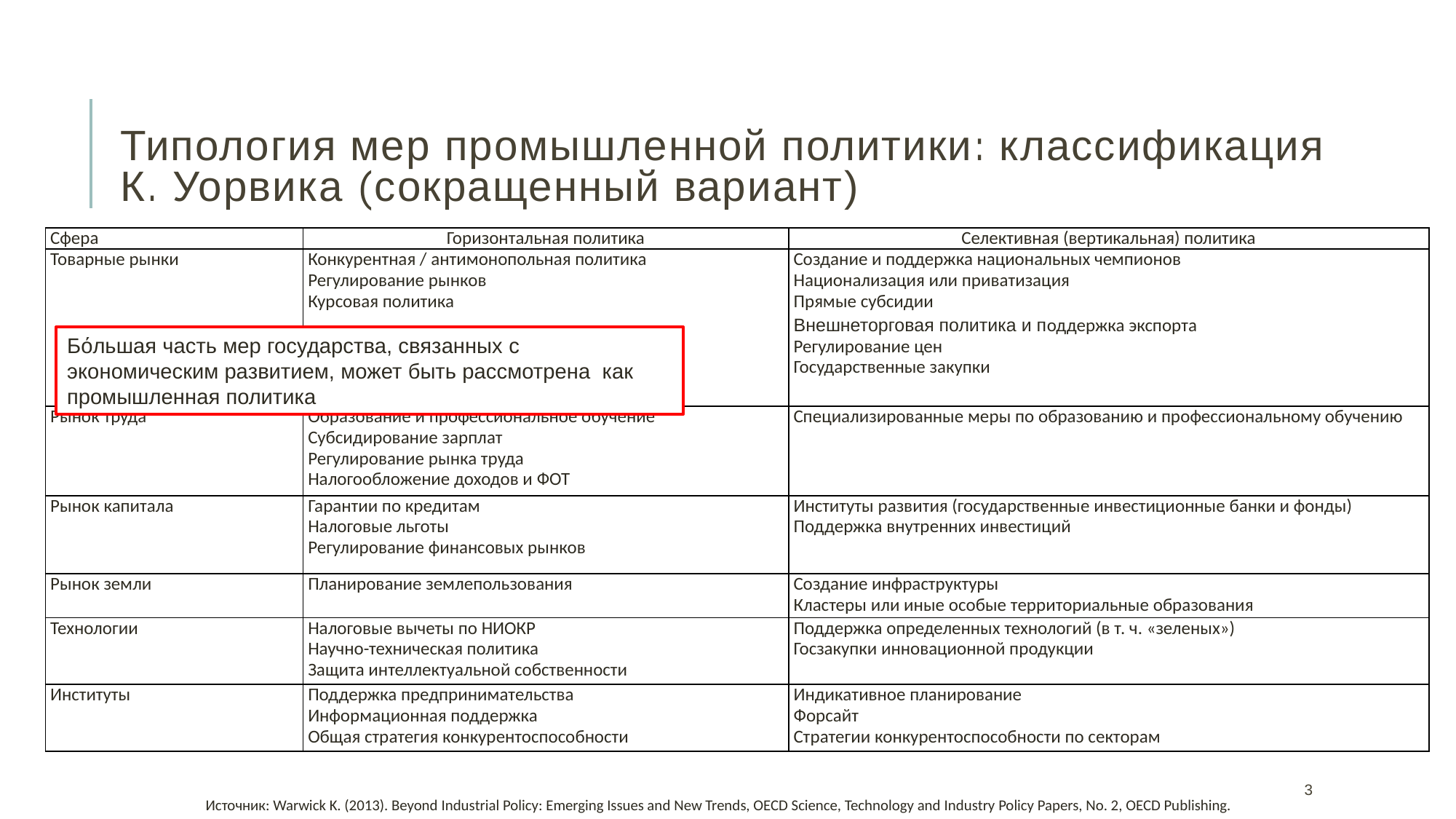

# Типология мер промышленной политики: классификация К. Уорвика (сокращенный вариант)
| Сфера | Горизонтальная политика | Селективная (вертикальная) политика |
| --- | --- | --- |
| Товарные рынки | Конкурентная / антимонопольная политика Регулирование рынков Курсовая политика | Создание и поддержка национальных чемпионов Национализация или приватизация Прямые субсидии Внешнеторговая политика и поддержка экспорта Регулирование цен Государственные закупки |
| Рынок труда | Образование и профессиональное обучение Субсидирование зарплат Регулирование рынка труда Налогообложение доходов и ФОТ | Специализированные меры по образованию и профессиональному обучению |
| Рынок капитала | Гарантии по кредитам Налоговые льготы Регулирование финансовых рынков | Институты развития (государственные инвестиционные банки и фонды) Поддержка внутренних инвестиций |
| Рынок земли | Планирование землепользования | Создание инфраструктуры Кластеры или иные особые территориальные образования |
| Технологии | Налоговые вычеты по НИОКР Научно-техническая политика Защита интеллектуальной собственности | Поддержка определенных технологий (в т. ч. «зеленых») Госзакупки инновационной продукции |
| Институты | Поддержка предпринимательства Информационная поддержка Общая стратегия конкурентоспособности | Индикативное планирование Форсайт Стратегии конкурентоспособности по секторам |
Бόльшая часть мер государства, связанных с экономическим развитием, может быть рассмотрена  как промышленная политика
3
Источник: Warwick K. (2013). Beyond Industrial Policy: Emerging Issues and New Trends, OECD Science, Technology and Industry Policy Papers, No. 2, OECD Publishing.